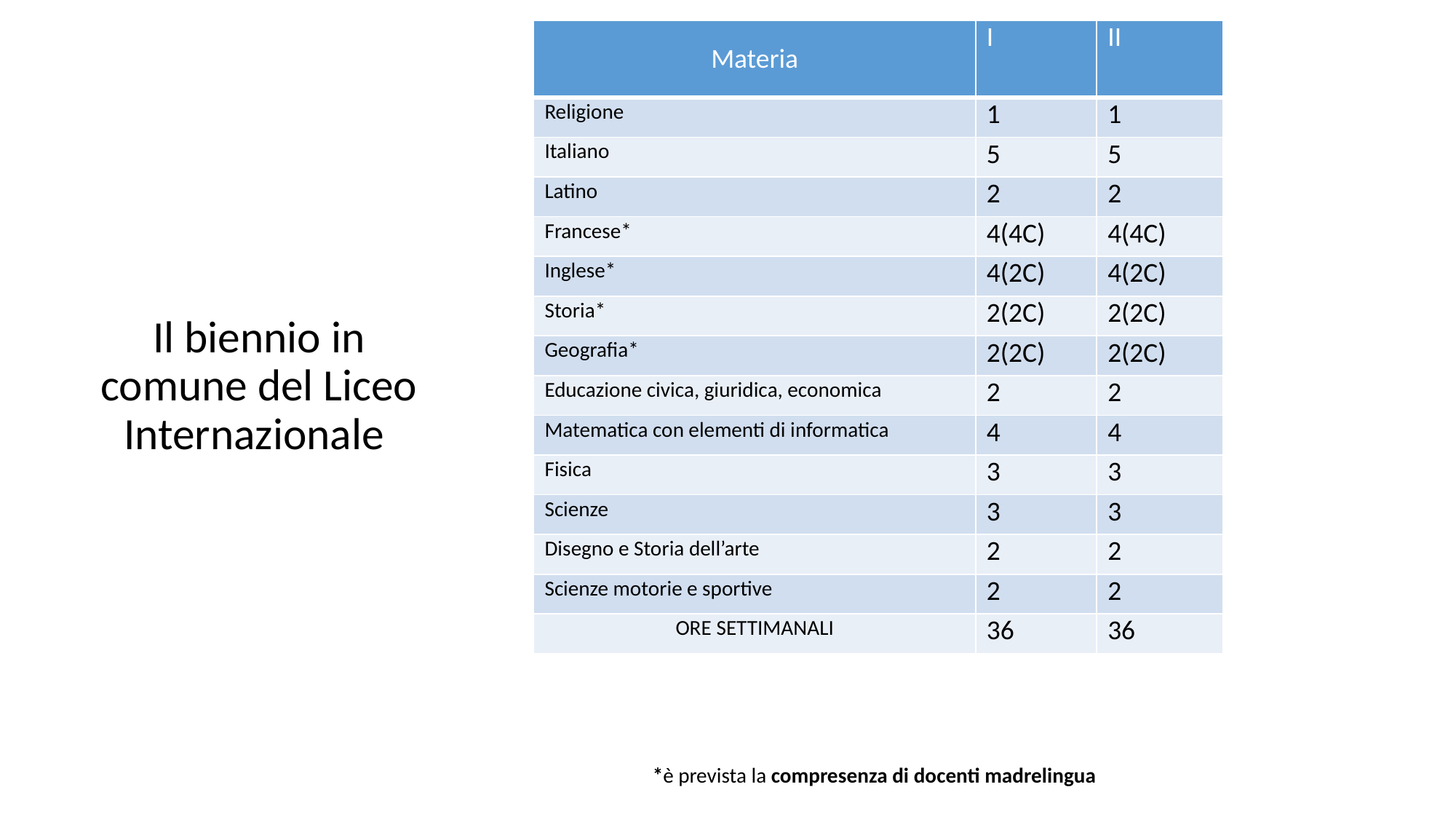

| Materia | I | II |
| --- | --- | --- |
| Religione | 1 | 1 |
| Italiano | 5 | 5 |
| Latino | 2 | 2 |
| Francese\* | 4(4C) | 4(4C) |
| Inglese\* | 4(2C) | 4(2C) |
| Storia\* | 2(2C) | 2(2C) |
| Geografia\* | 2(2C) | 2(2C) |
| Educazione civica, giuridica, economica | 2 | 2 |
| Matematica con elementi di informatica | 4 | 4 |
| Fisica | 3 | 3 |
| Scienze | 3 | 3 |
| Disegno e Storia dell’arte | 2 | 2 |
| Scienze motorie e sportive | 2 | 2 |
| ORE SETTIMANALI | 36 | 36 |
# Il biennio in comune del Liceo Internazionale
*è prevista la compresenza di docenti madrelingua